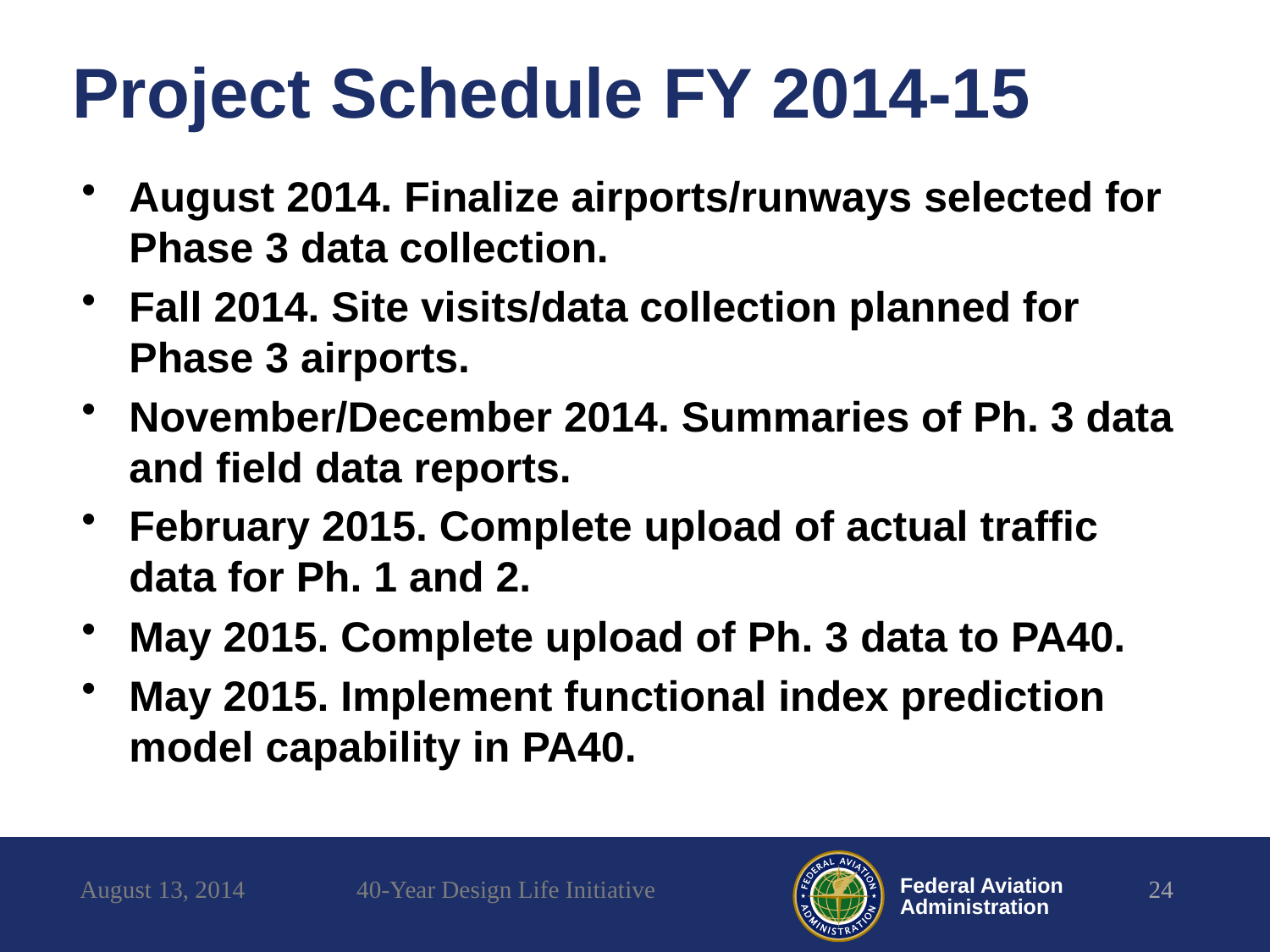

# Project Schedule FY 2014-15
August 2014. Finalize airports/runways selected for Phase 3 data collection.
Fall 2014. Site visits/data collection planned for Phase 3 airports.
November/December 2014. Summaries of Ph. 3 data and field data reports.
February 2015. Complete upload of actual traffic data for Ph. 1 and 2.
May 2015. Complete upload of Ph. 3 data to PA40.
May 2015. Implement functional index prediction model capability in PA40.

August 13, 2014
40-Year Design Life Initiative
24